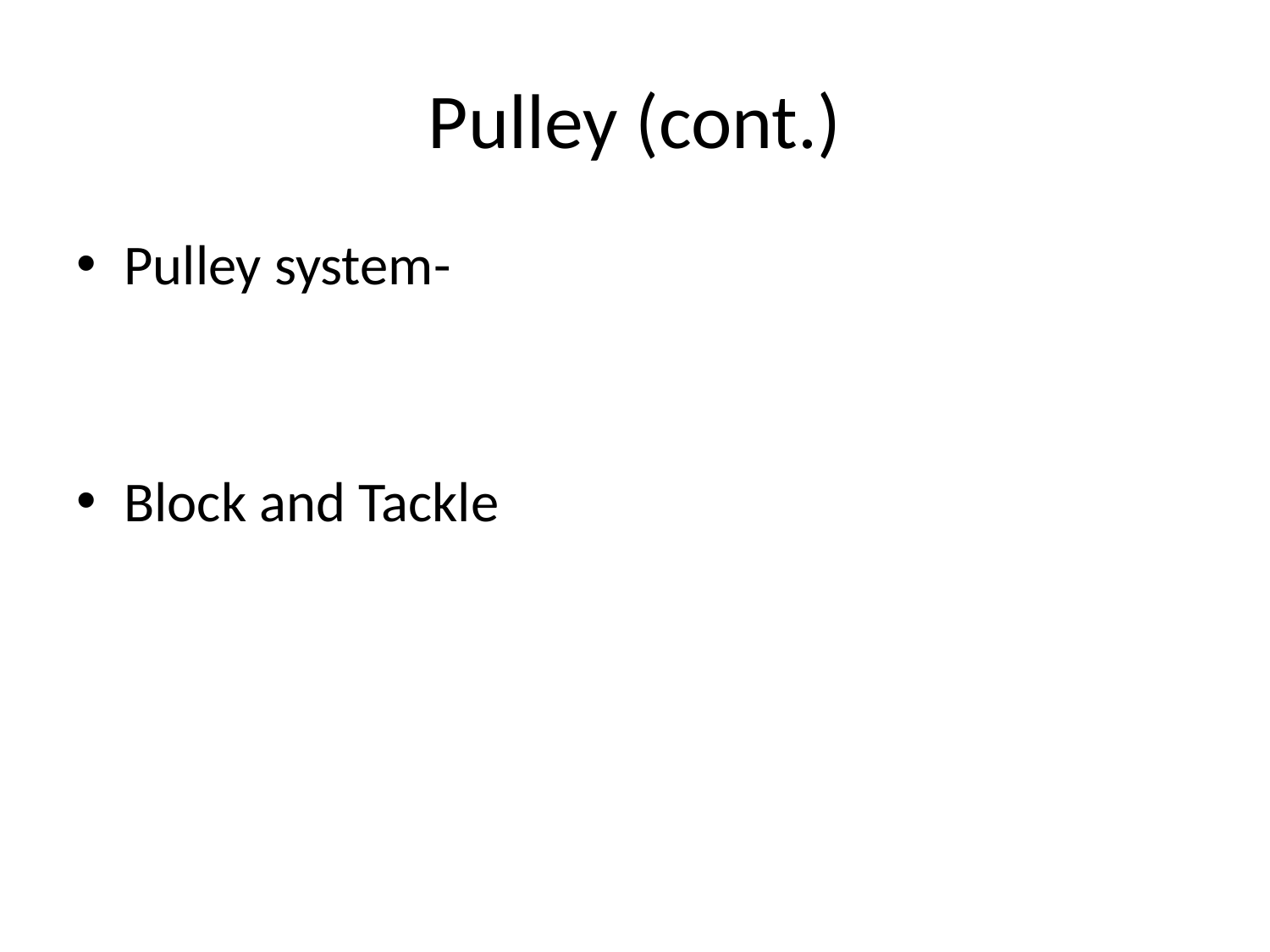

# Pulley (cont.)
Pulley system-

Block and Tackle